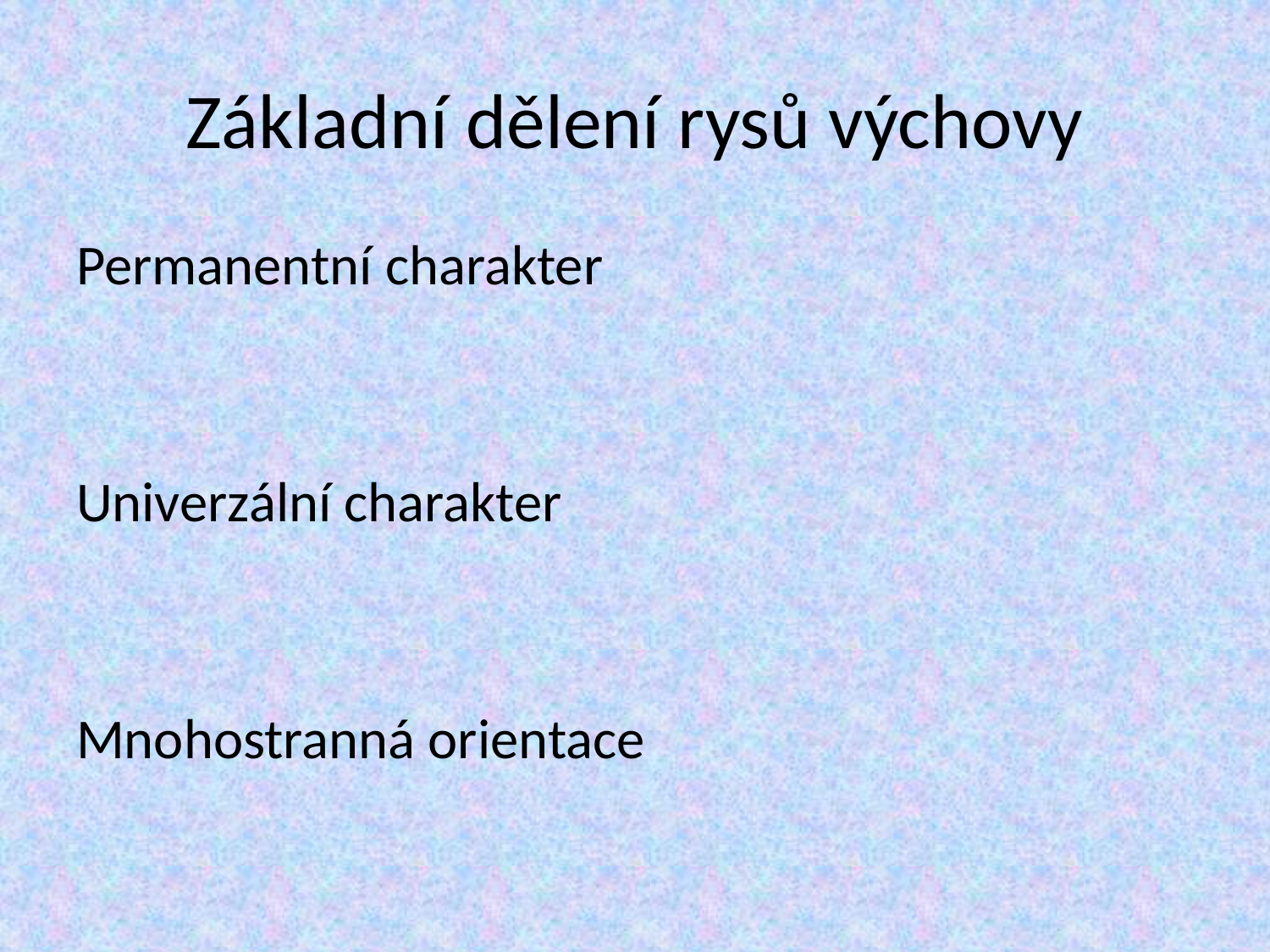

# Základní dělení rysů výchovy
Permanentní charakter

Univerzální charakter

Mnohostranná orientace